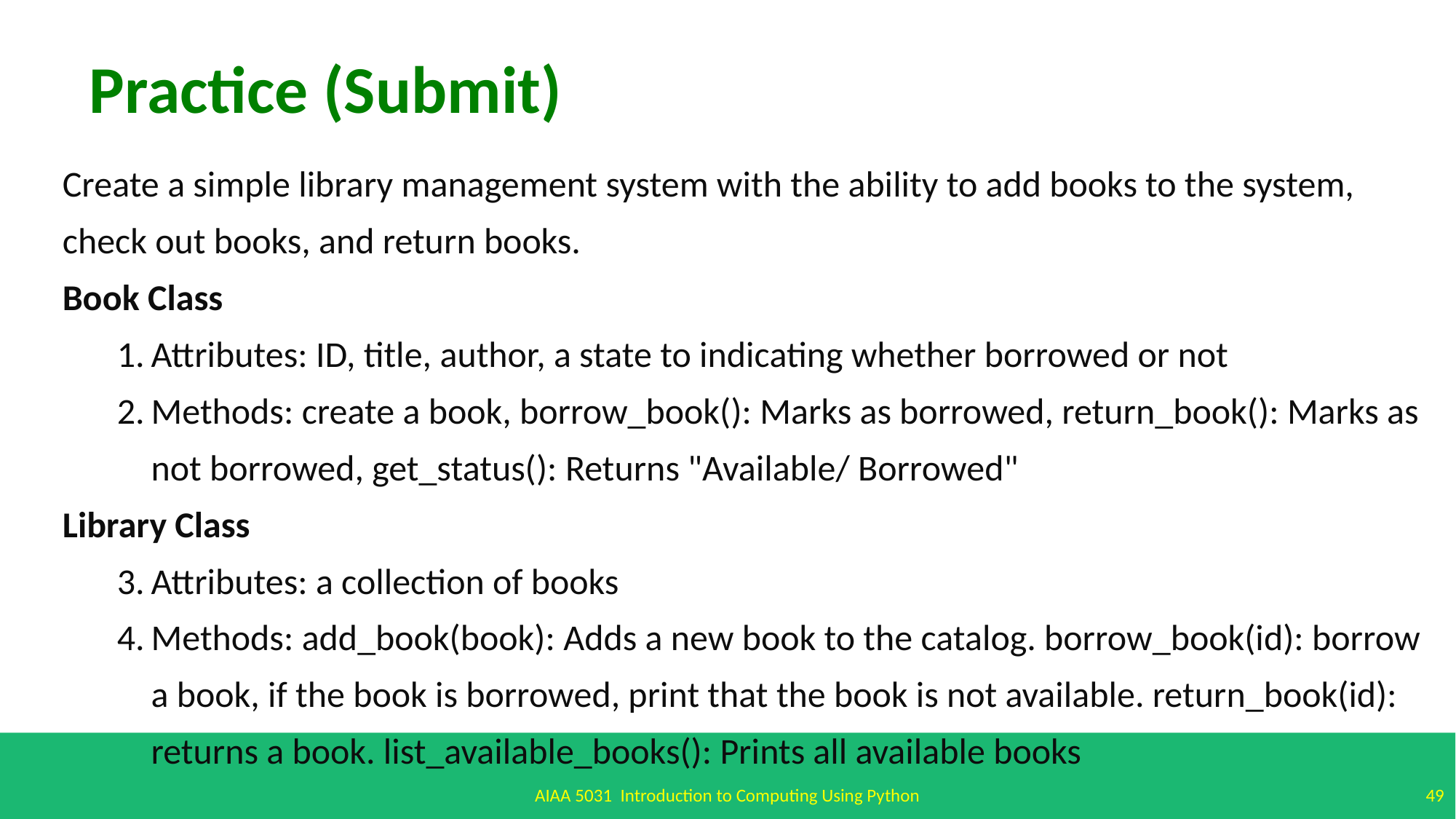

Practice (Submit)
Create a simple library management system with the ability to add books to the system, check out books, and return books.
Book Class
Attributes: ID, title, author, a state to indicating whether borrowed or not
Methods: create a book, borrow_book(): Marks as borrowed, return_book(): Marks as not borrowed, get_status(): Returns "Available/ Borrowed"
Library Class
Attributes: a collection of books
Methods: add_book(book): Adds a new book to the catalog. borrow_book(id): borrow a book, if the book is borrowed, print that the book is not available. return_book(id): returns a book. list_available_books(): Prints all available books
49
AIAA 5031  Introduction to Computing Using Python